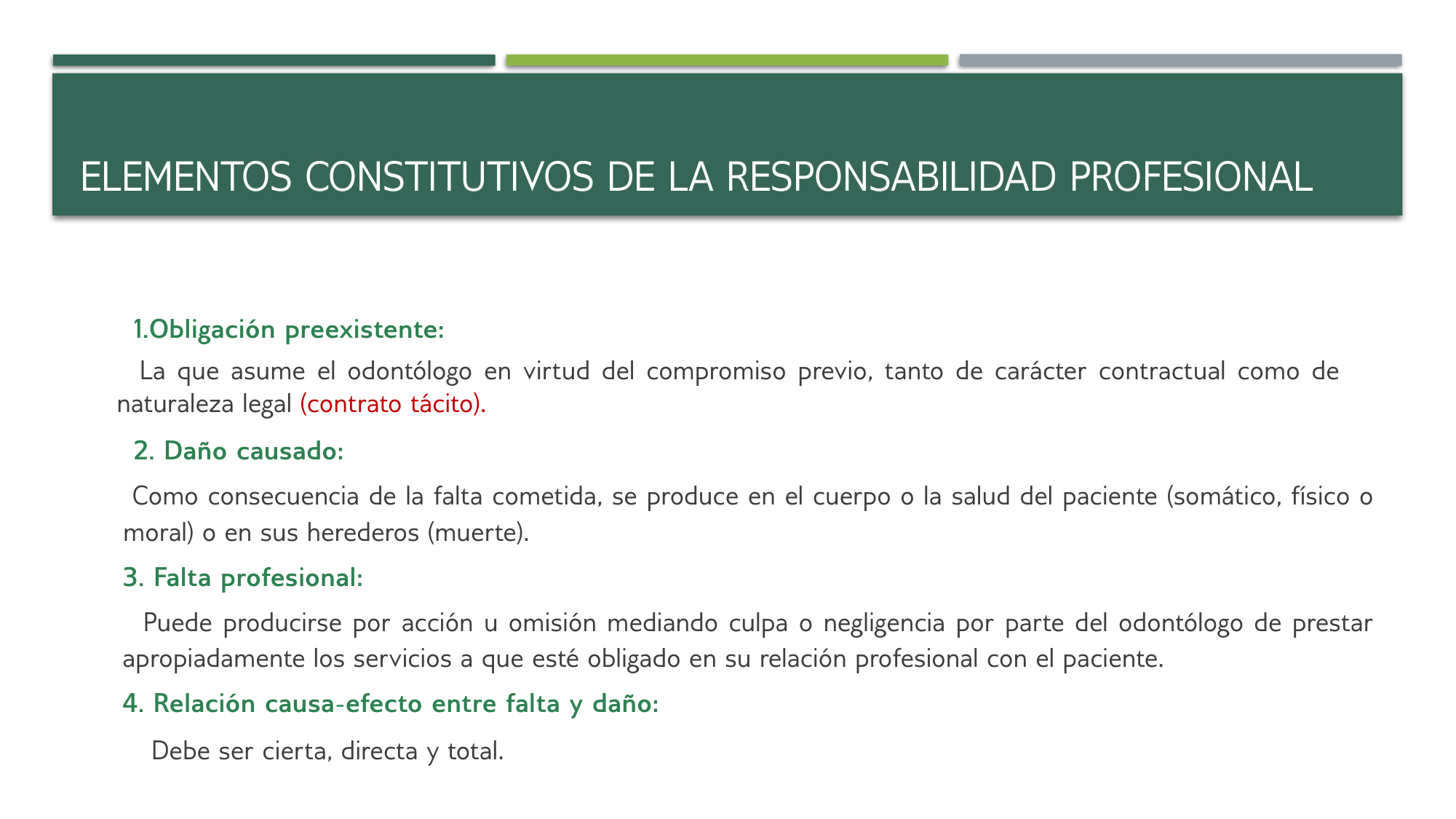

# ELEMENTOS CONSTITUTIVOS DE LA RESPONSABILIDAD PROFESIONAL
      1.Obligación preexistente:
  La que asume el odontólogo en virtud del compromiso previo, tanto de carácter contractual como de    naturaleza legal (contrato tácito).
      2. Daño causado:
 Como consecuencia de la falta cometida, se produce en el cuerpo o la salud del paciente (somático, físico o moral) o en sus herederos (muerte).
3. Falta profesional:
  Puede producirse por acción u omisión mediando culpa o negligencia por parte del odontólogo de prestar apropiadamente los servicios a que esté obligado en su relación profesional con el paciente.
4. Relación causa-efecto entre falta y daño:
        Debe ser cierta, directa y total.